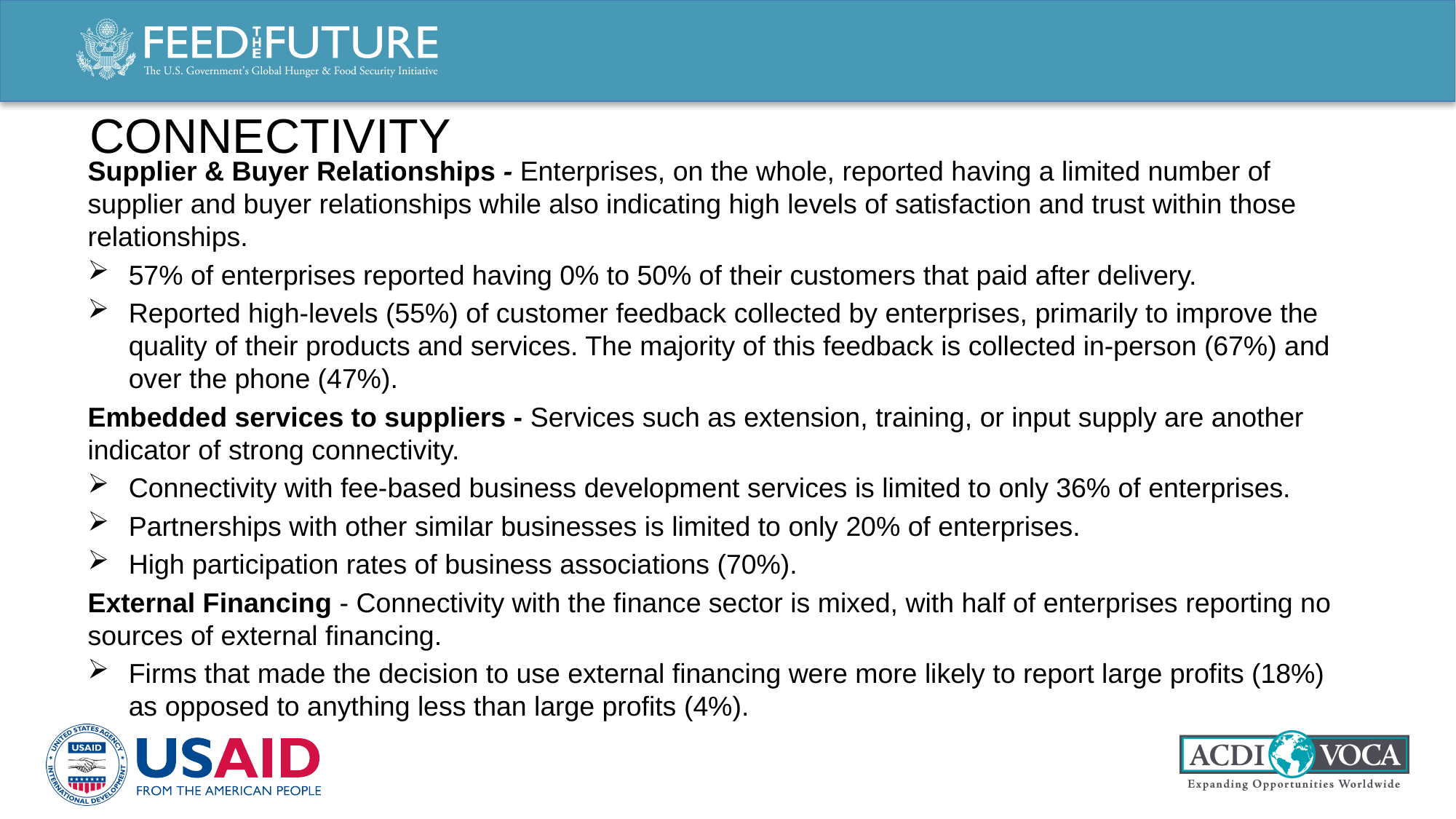

Connectivity
Supplier & Buyer Relationships - Enterprises, on the whole, reported having a limited number of supplier and buyer relationships while also indicating high levels of satisfaction and trust within those relationships.
57% of enterprises reported having 0% to 50% of their customers that paid after delivery.
Reported high-levels (55%) of customer feedback collected by enterprises, primarily to improve the quality of their products and services. The majority of this feedback is collected in-person (67%) and over the phone (47%).
Embedded services to suppliers - Services such as extension, training, or input supply are another indicator of strong connectivity.
Connectivity with fee-based business development services is limited to only 36% of enterprises.
Partnerships with other similar businesses is limited to only 20% of enterprises.
High participation rates of business associations (70%).
External Financing - Connectivity with the finance sector is mixed, with half of enterprises reporting no sources of external financing.
Firms that made the decision to use external financing were more likely to report large profits (18%) as opposed to anything less than large profits (4%).